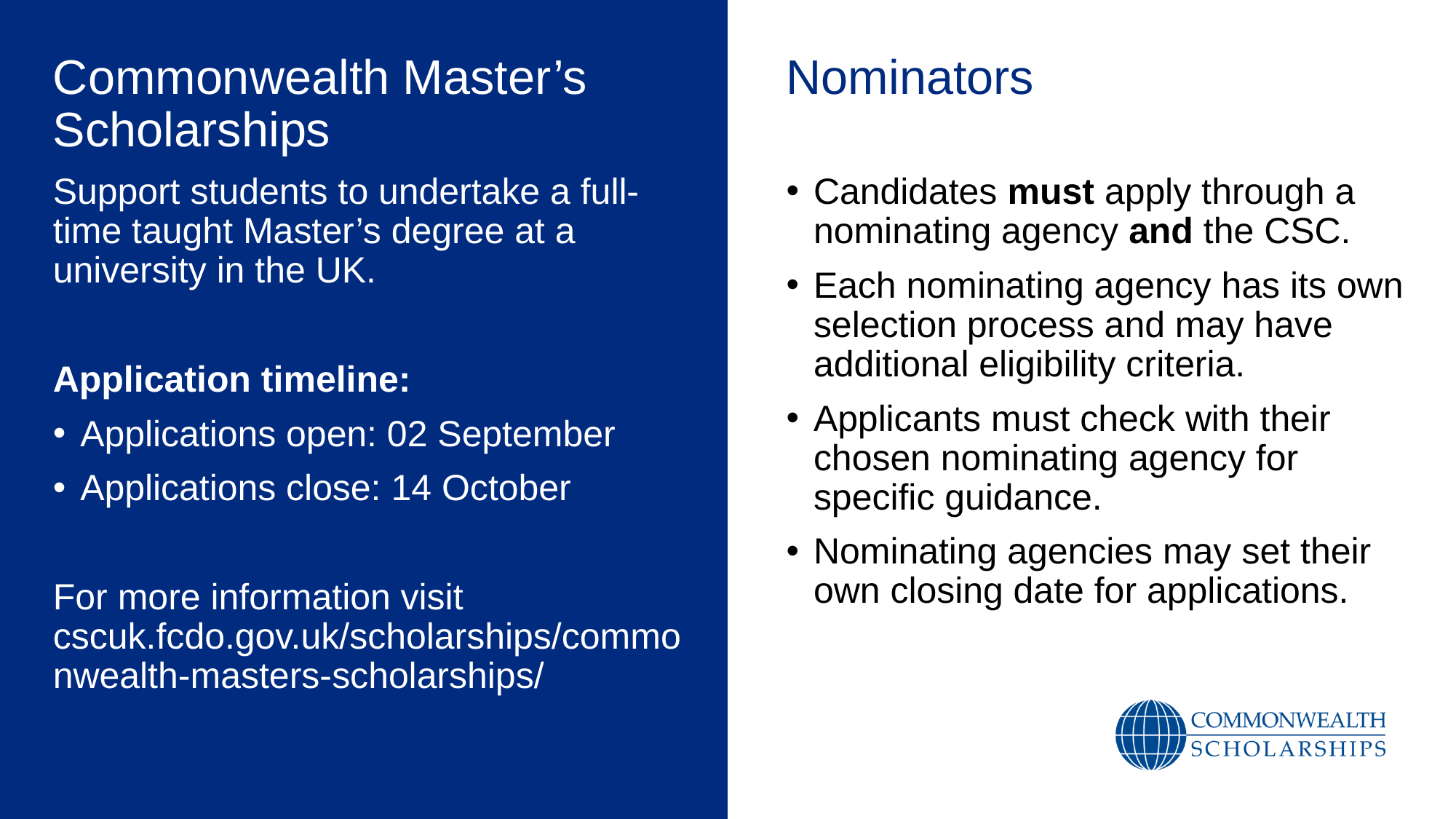

Commonwealth Master’s Scholarships
Nominators
Support students to undertake a full-time taught Master’s degree at a university in the UK.

Application timeline:
Applications open: 02 September
Applications close: 14 October

For more information visit cscuk.fcdo.gov.uk/scholarships/commonwealth-masters-scholarships/

Candidates must apply through a nominating agency and the CSC.
Each nominating agency has its own selection process and may have additional eligibility criteria.
Applicants must check with their chosen nominating agency for specific guidance.
Nominating agencies may set their own closing date for applications.